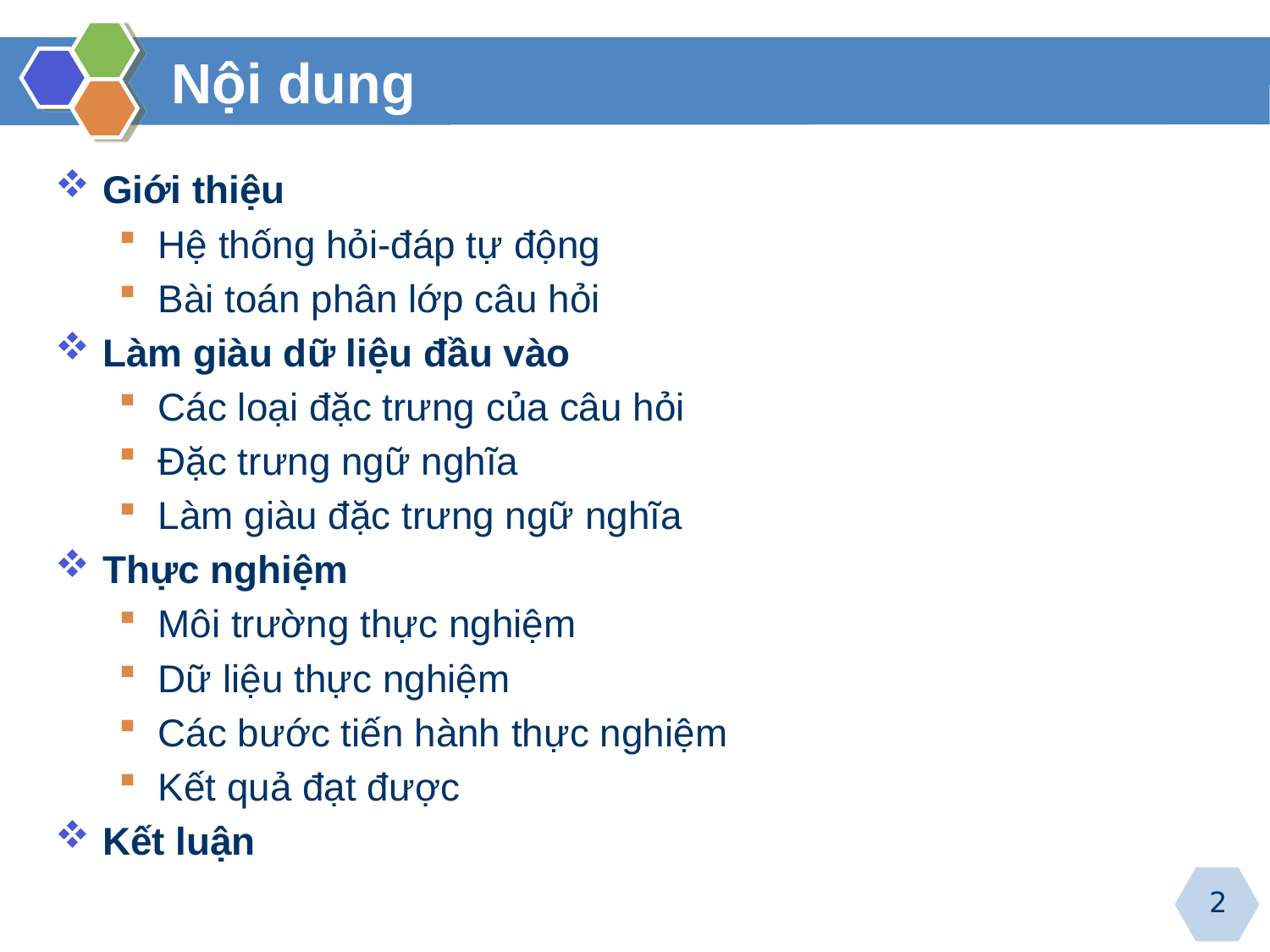

# Nội dung
Giới thiệu
Hệ thống hỏi-đáp tự động
Bài toán phân lớp câu hỏi
Làm giàu dữ liệu đầu vào
Các loại đặc trưng của câu hỏi
Đặc trưng ngữ nghĩa
Làm giàu đặc trưng ngữ nghĩa
Thực nghiệm
Môi trường thực nghiệm
Dữ liệu thực nghiệm
Các bước tiến hành thực nghiệm
Kết quả đạt được
Kết luận